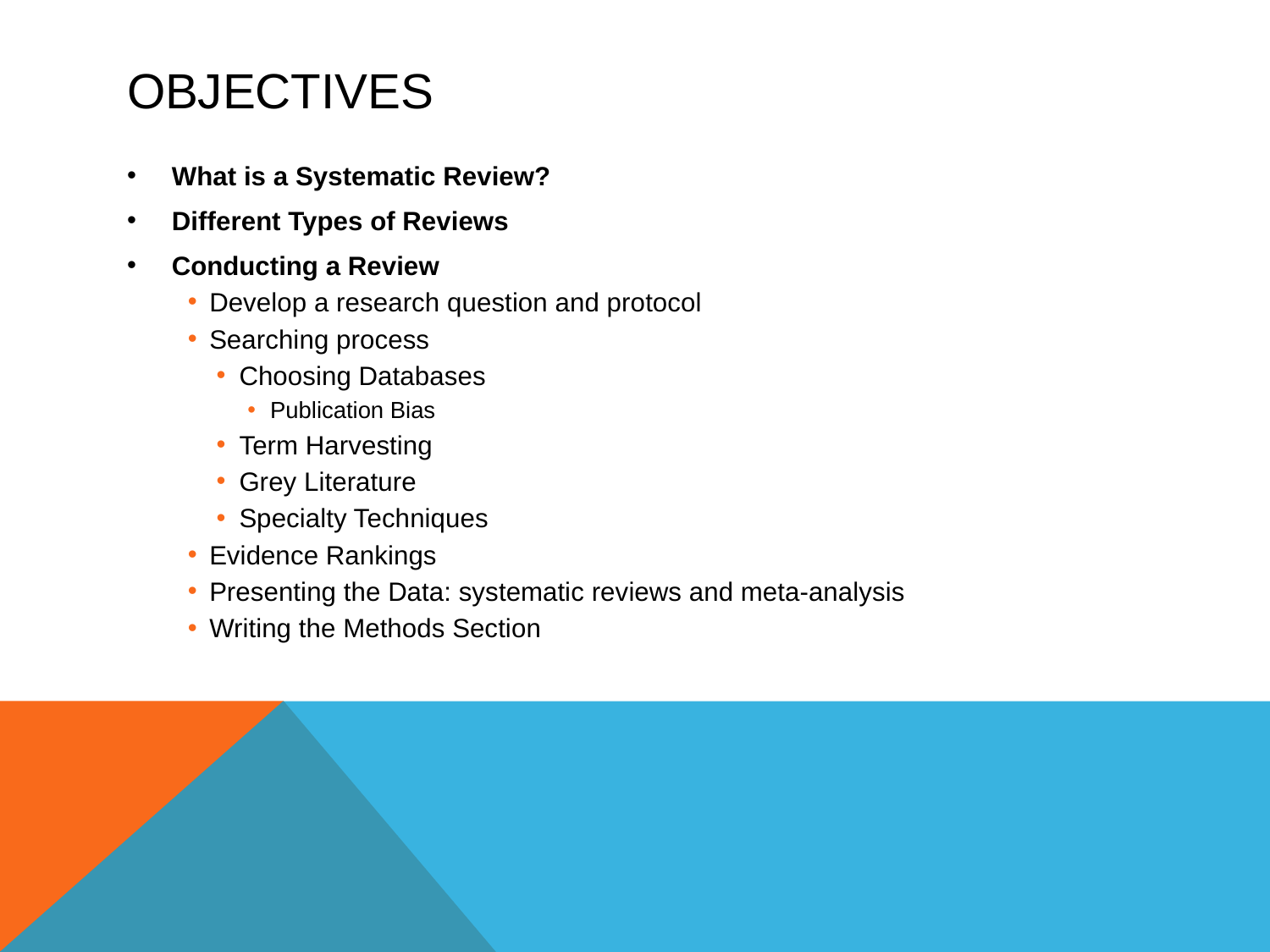

# Objectives
What is a Systematic Review?
Different Types of Reviews
Conducting a Review
Develop a research question and protocol
Searching process
Choosing Databases
Publication Bias
Term Harvesting
Grey Literature
Specialty Techniques
Evidence Rankings
Presenting the Data: systematic reviews and meta-analysis
Writing the Methods Section